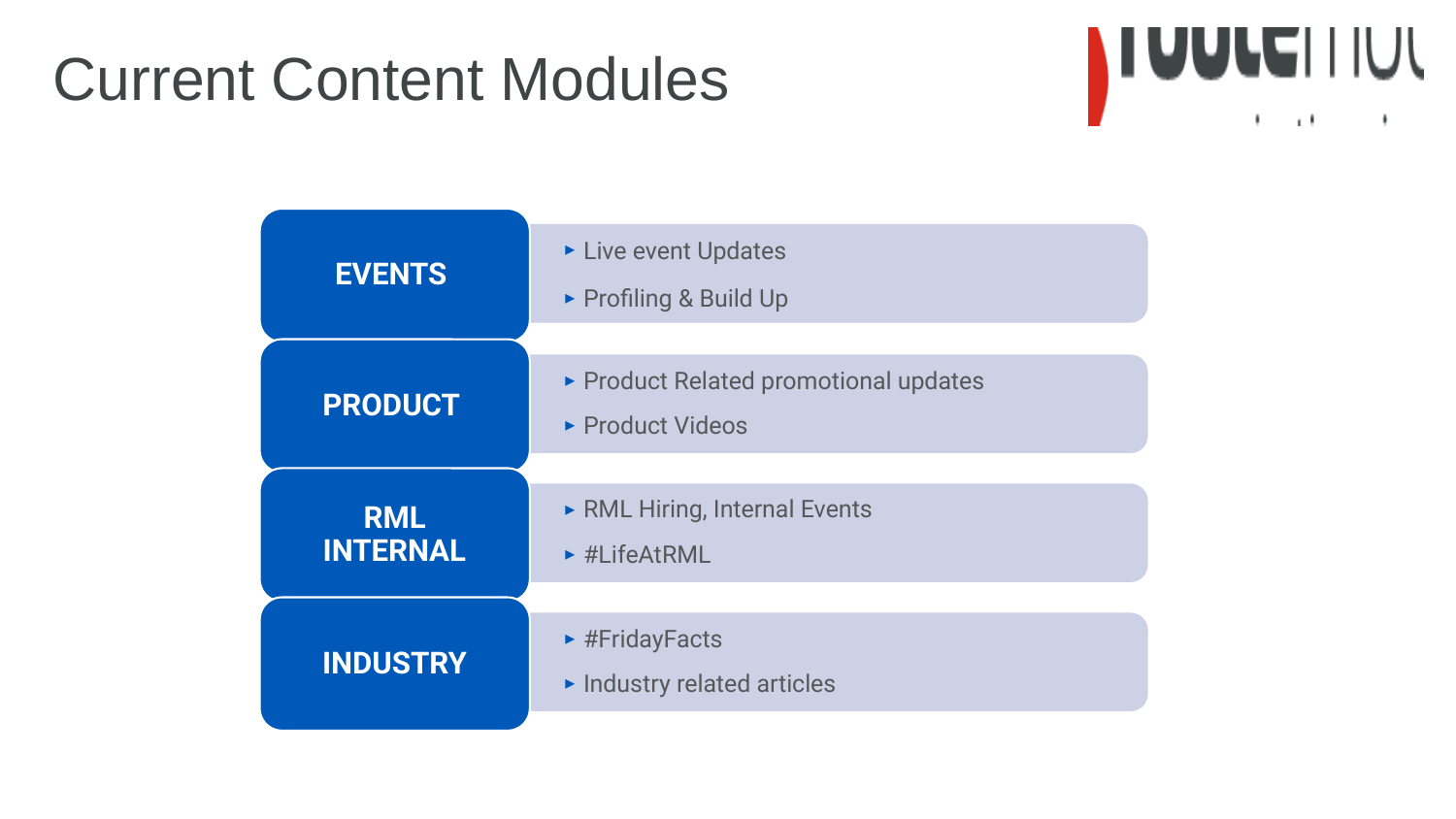

# Current Content Modules

EVENTS

Live event Updates
Profiling & Build Up

PRODUCT

Product Related promotional updates
Product Videos

RML INTERNAL

RML Hiring, Internal Events
#LifeAtRML

INDUSTRY

#FridayFacts
Industry related articles